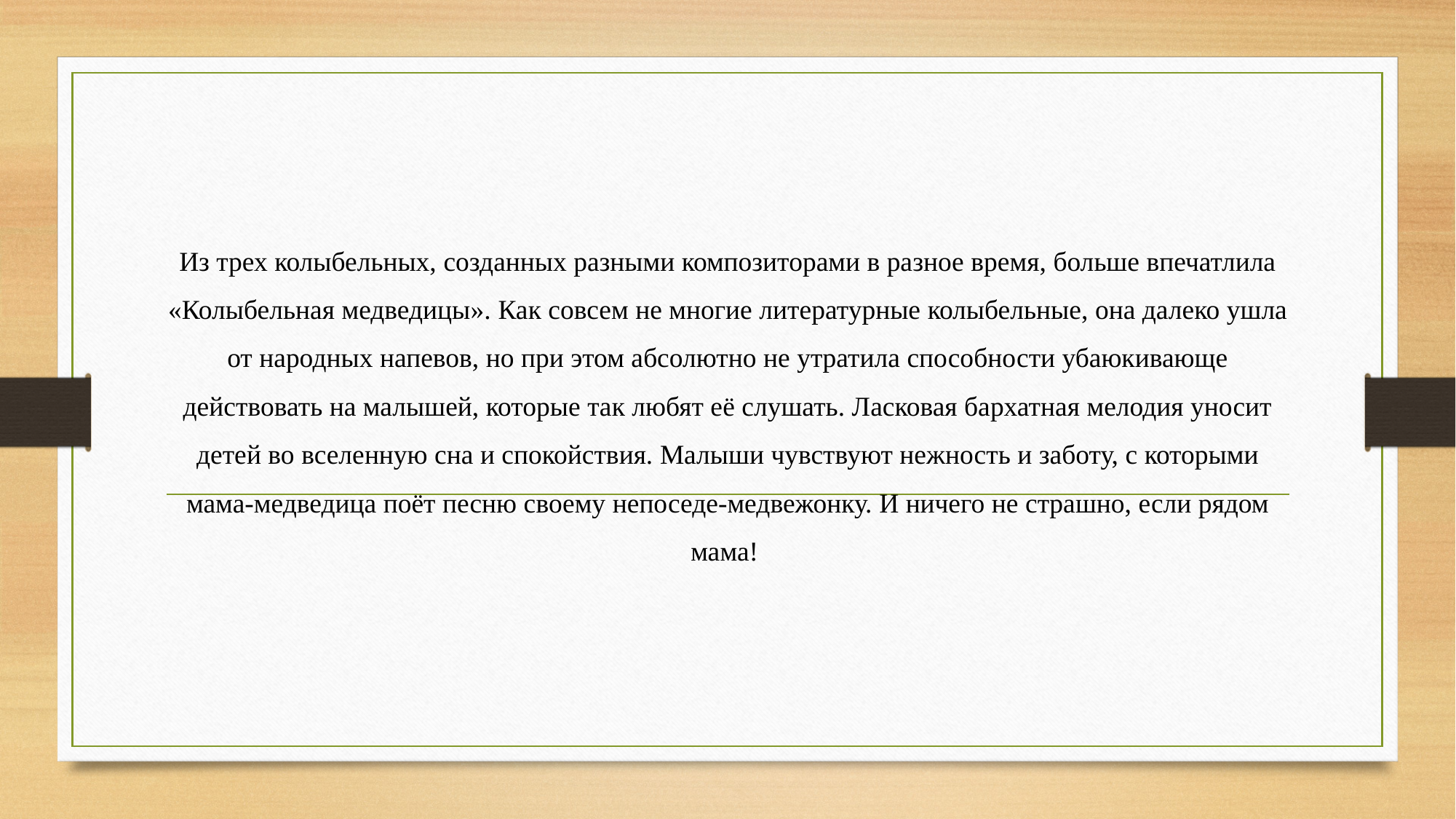

#
Из трех колыбельных, созданных разными композиторами в разное время, больше впечатлила «Колыбельная медведицы». Как совсем не многие литературные колыбельные, она далеко ушла от народных напевов, но при этом абсолютно не утратила способности убаюкивающе действовать на малышей, которые так любят её слушать. Ласковая бархатная мелодия уносит детей во вселенную сна и спокойствия. Малыши чувствуют нежность и заботу, с которыми мама-медведица поёт песню своему непоседе-медвежонку. И ничего не страшно, если рядом мама!